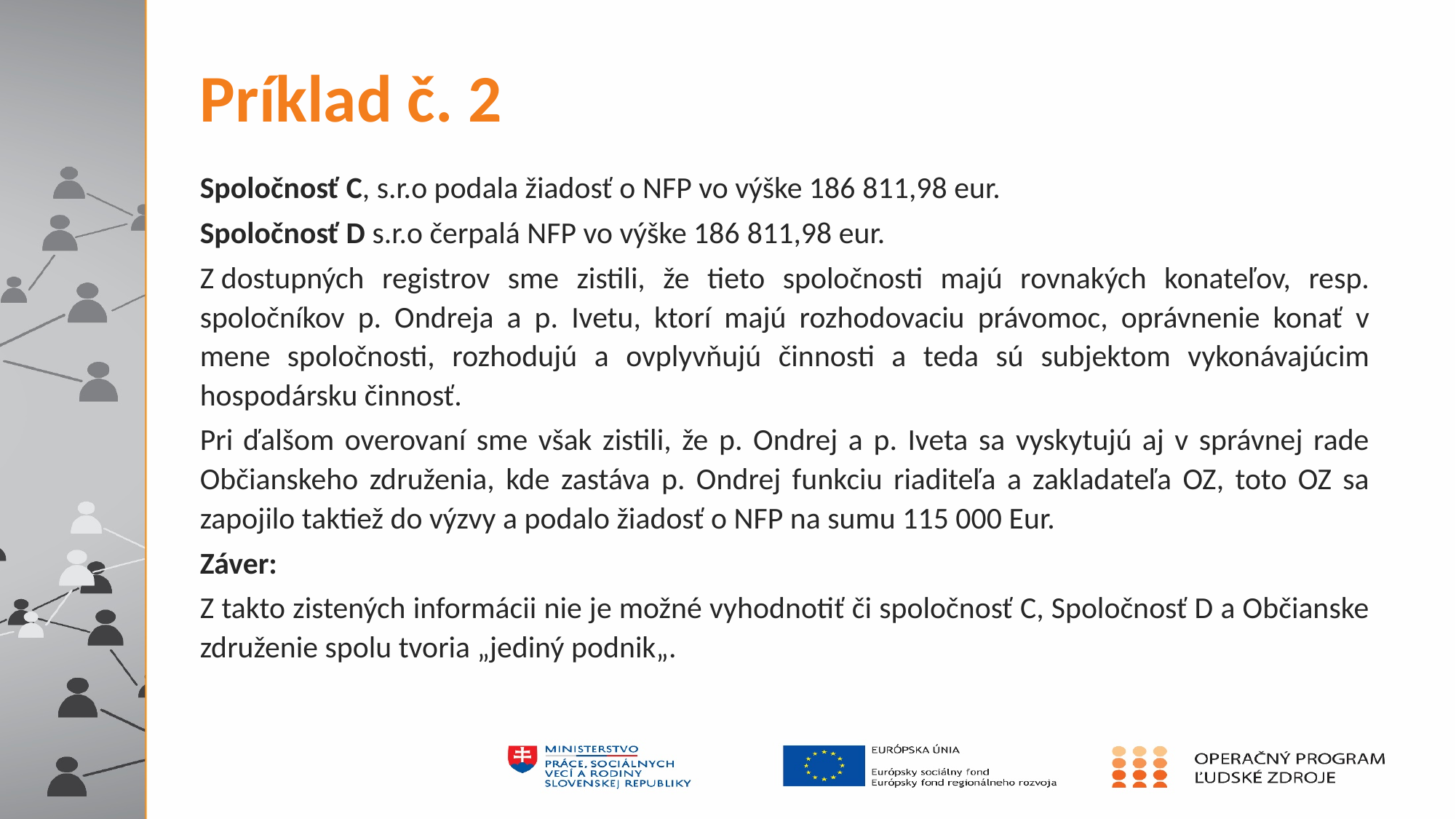

# Príklad č. 2
Spoločnosť C, s.r.o podala žiadosť o NFP vo výške 186 811,98 eur.
Spoločnosť D s.r.o čerpalá NFP vo výške 186 811,98 eur.
Z dostupných registrov sme zistili, že tieto spoločnosti majú rovnakých konateľov, resp. spoločníkov p. Ondreja a p. Ivetu, ktorí majú rozhodovaciu právomoc, oprávnenie konať v mene spoločnosti, rozhodujú a ovplyvňujú činnosti a teda sú subjektom vykonávajúcim hospodársku činnosť.
Pri ďalšom overovaní sme však zistili, že p. Ondrej a p. Iveta sa vyskytujú aj v správnej rade Občianskeho združenia, kde zastáva p. Ondrej funkciu riaditeľa a zakladateľa OZ, toto OZ sa zapojilo taktiež do výzvy a podalo žiadosť o NFP na sumu 115 000 Eur.
Záver:
Z takto zistených informácii nie je možné vyhodnotiť či spoločnosť C, Spoločnosť D a Občianske združenie spolu tvoria „jediný podnik„.